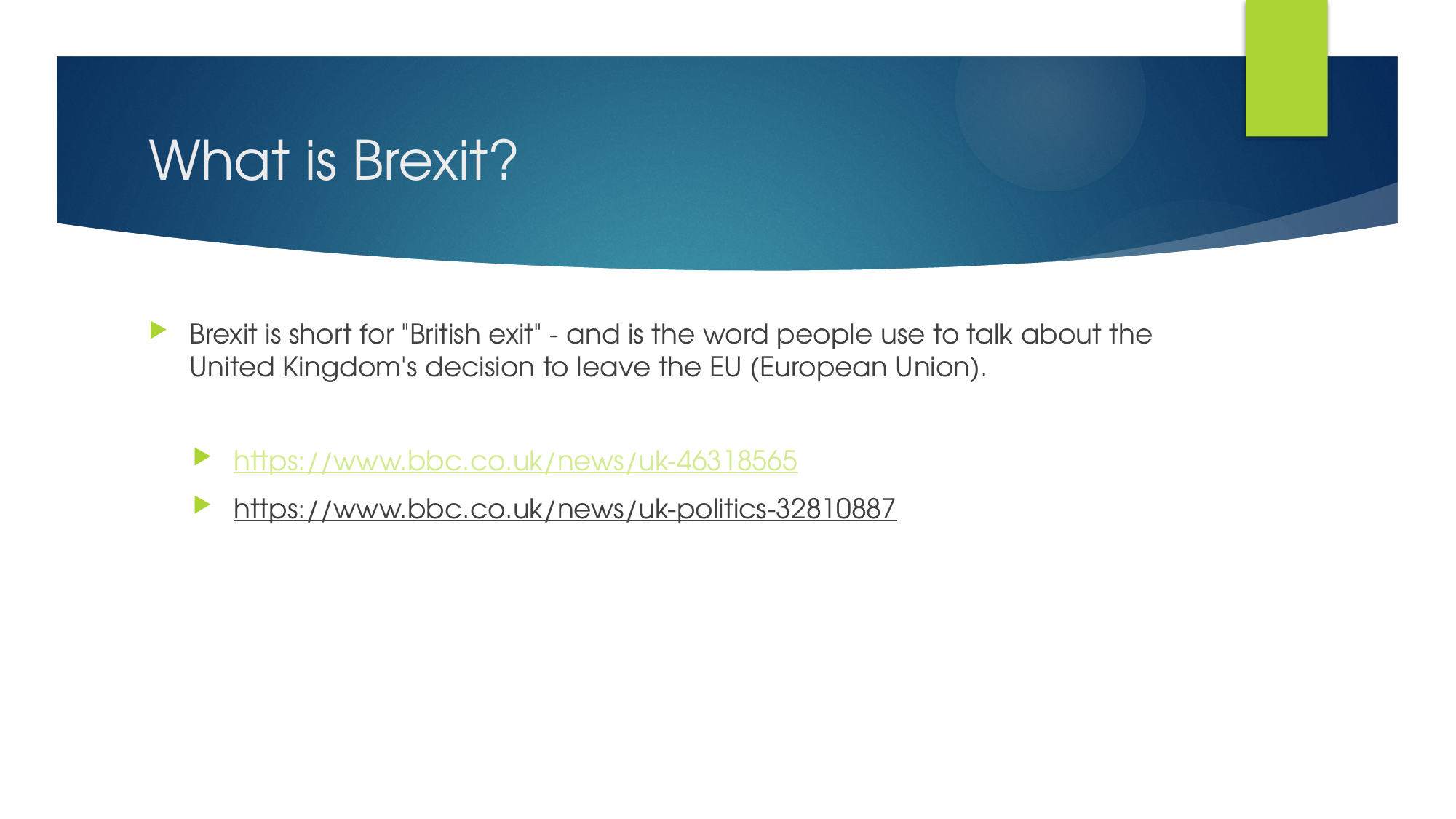

# What is Brexit?
Brexit is short for "British exit" - and is the word people use to talk about the United Kingdom's decision to leave the EU (European Union).

https://www.bbc.co.uk/news/uk-46318565
https://www.bbc.co.uk/news/uk-politics-32810887